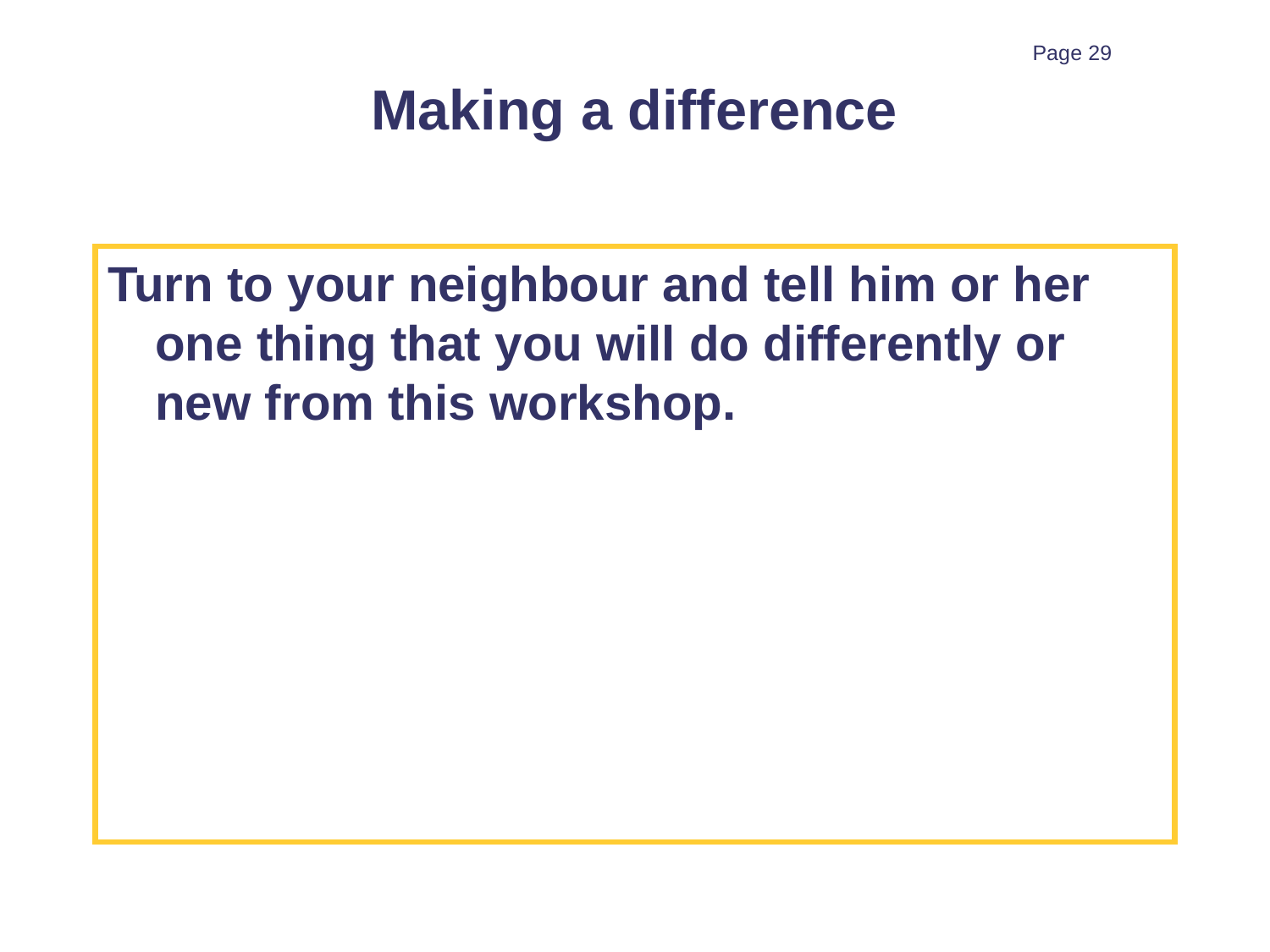

# Making a difference
Turn to your neighbour and tell him or her one thing that you will do differently or new from this workshop.